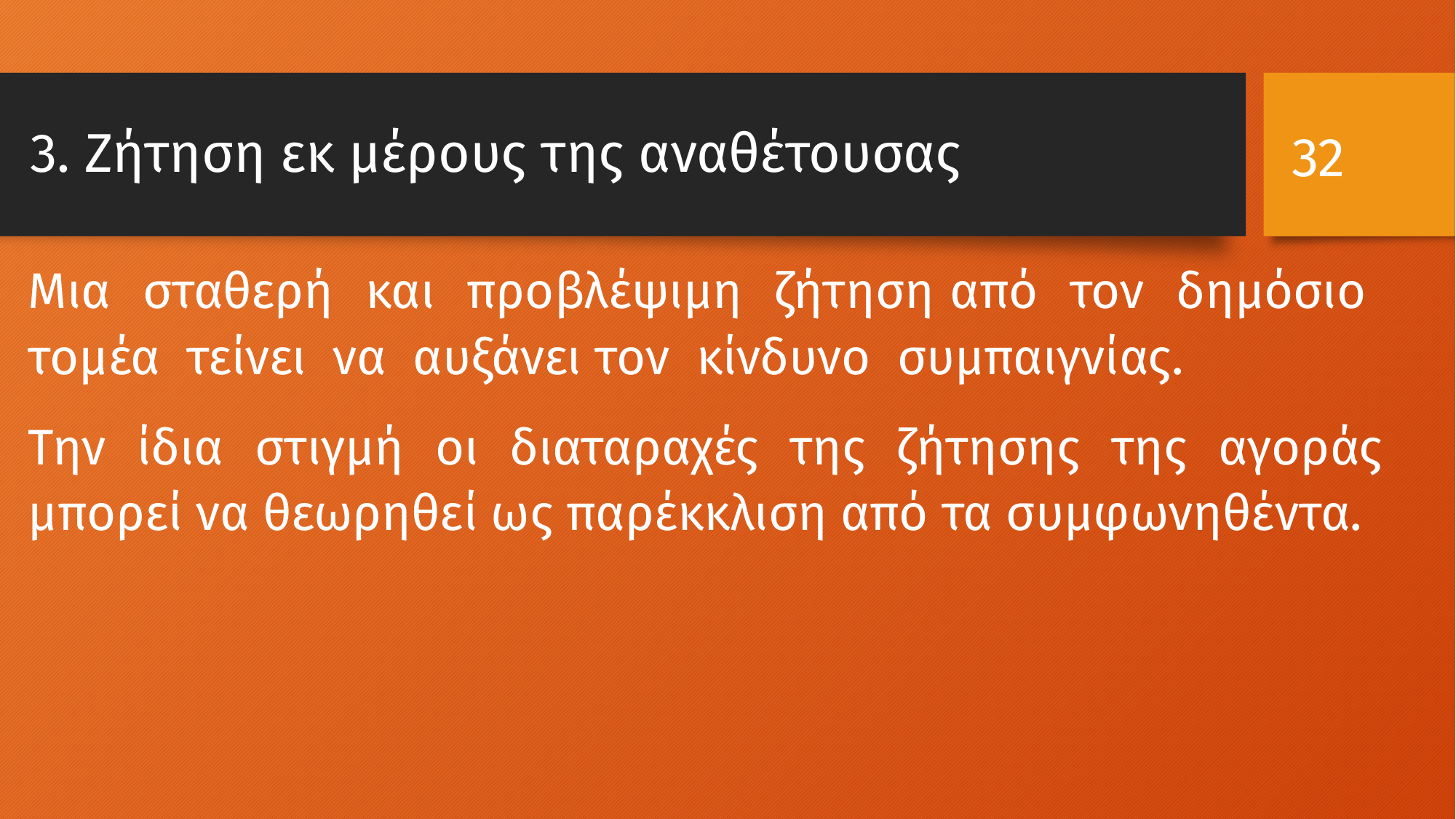

32
# 3. Ζήτηση εκ μέρους της αναθέτουσας
Μια  σταθερή  και  προβλέψιμη  ζήτηση από  τον  δημόσιο  τομέα  τείνει  να  αυξάνει τον  κίνδυνο  συμπαιγνίας.
Την ίδια στιγμή οι διαταραχές της ζήτησης της αγοράς μπορεί να θεωρηθεί ως παρέκκλιση από τα συμφωνηθέντα.